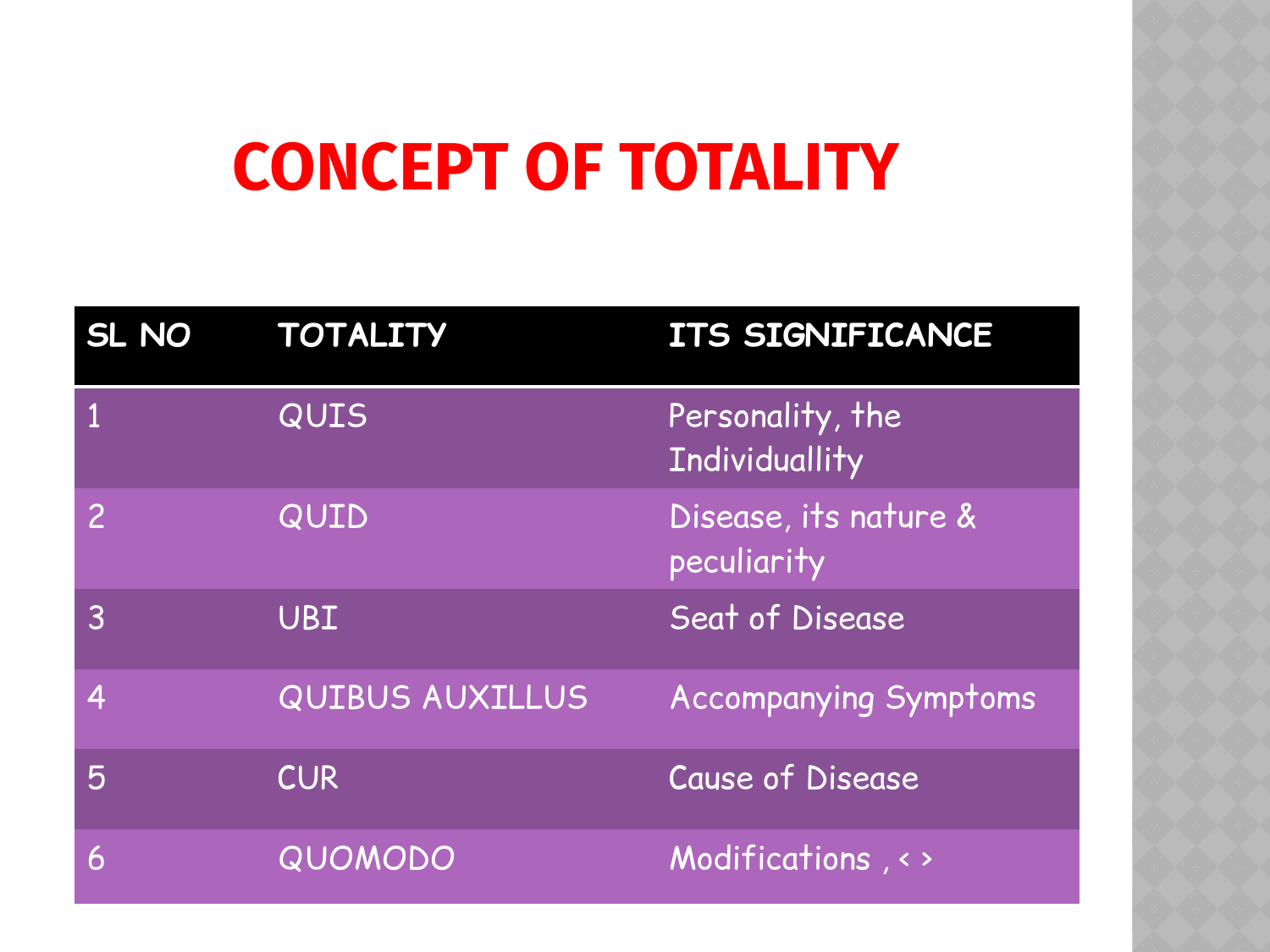

# Concept of totality
| SL NO | TOTALITY | ITS SIGNIFICANCE |
| --- | --- | --- |
| 1 | QUIS | Personality, the Individuallity |
| 2 | QUID | Disease, its nature & peculiarity |
| 3 | UBI | Seat of Disease |
| 4 | QUIBUS AUXILLUS | Accompanying Symptoms |
| 5 | CUR | Cause of Disease |
| 6 | QUOMODO | Modifications , < > |